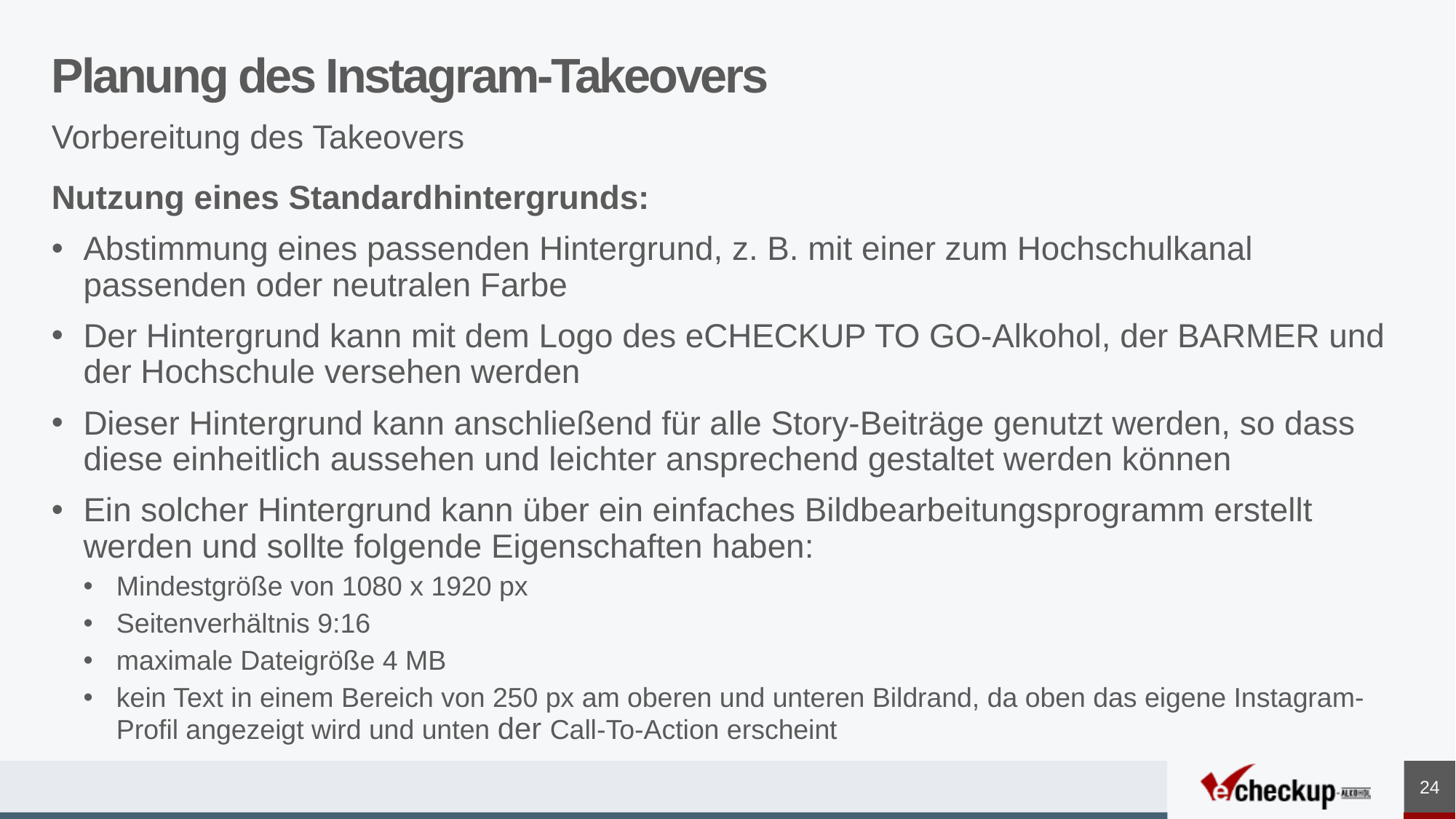

# Planung des Instagram-Takeovers
Vorbereitung des Takeovers
Nutzung eines Standardhintergrunds:
Abstimmung eines passenden Hintergrund, z. B. mit einer zum Hochschulkanal passenden oder neutralen Farbe
Der Hintergrund kann mit dem Logo des eCHECKUP TO GO-Alkohol, der BARMER und der Hochschule versehen werden
Dieser Hintergrund kann anschließend für alle Story-Beiträge genutzt werden, so dass diese einheitlich aussehen und leichter ansprechend gestaltet werden können
Ein solcher Hintergrund kann über ein einfaches Bildbearbeitungsprogramm erstellt werden und sollte folgende Eigenschaften haben:
Mindestgröße von 1080 x 1920 px
Seitenverhältnis 9:16
maximale Dateigröße 4 MB
kein Text in einem Bereich von 250 px am oberen und unteren Bildrand, da oben das eigene Instagram-Profil angezeigt wird und unten der Call-To-Action erscheint

24